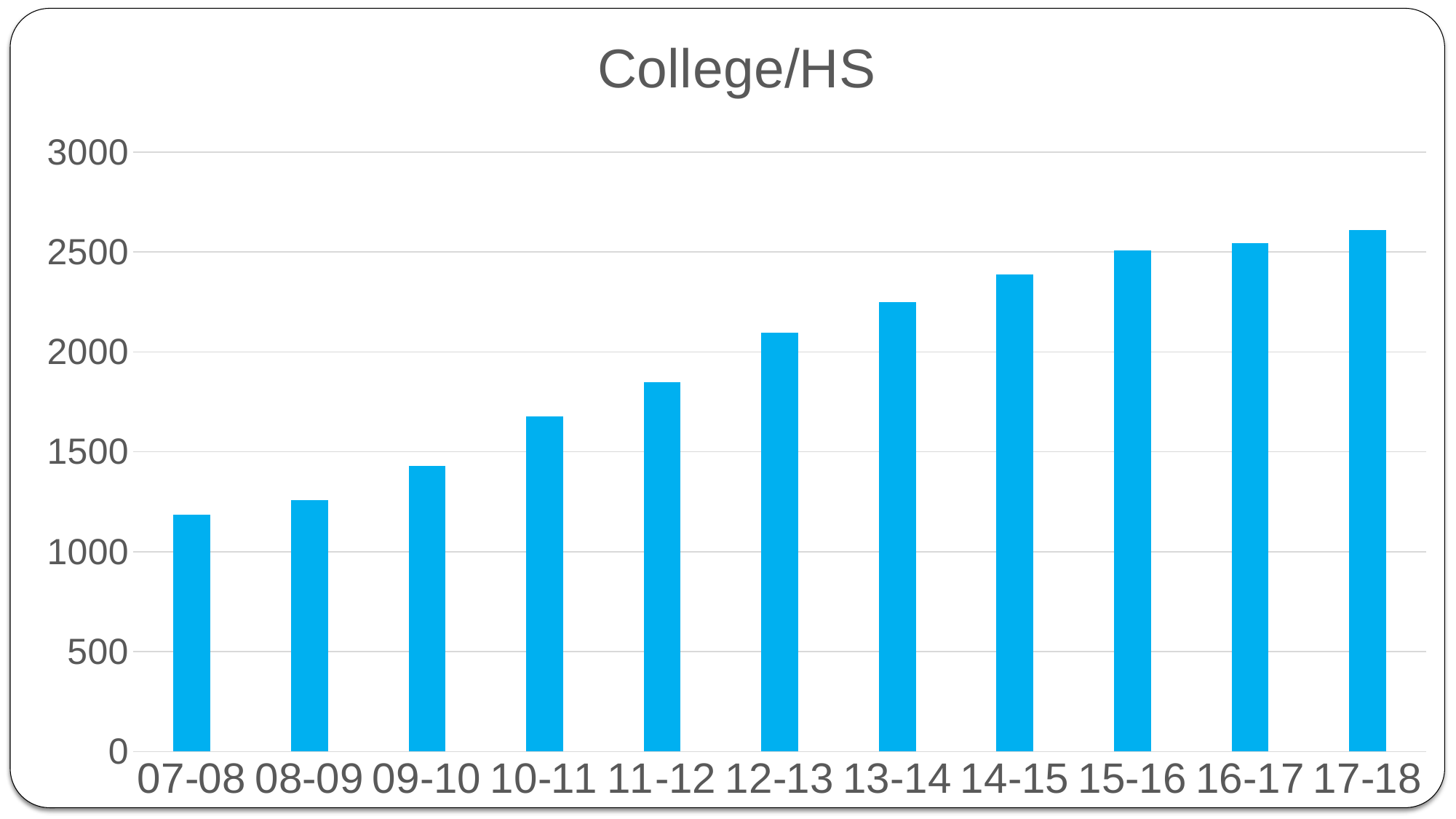

### Chart: College/HS

| Category |  |
|---|---|
| 07-08 | 1184.0 |
| 08-09 | 1257.0 |
| 09-10 | 1429.0 |
| 10-11 | 1678.0 |
| 11-12 | 1850.0 |
| 12-13 | 2095.0 |
| 13-14 | 2248.0 |
| 14-15 | 2386.0 |
| 15-16 | 2509.0 |
| 16-17 | 2543.0 |
| 17-18 | 2611.0 |